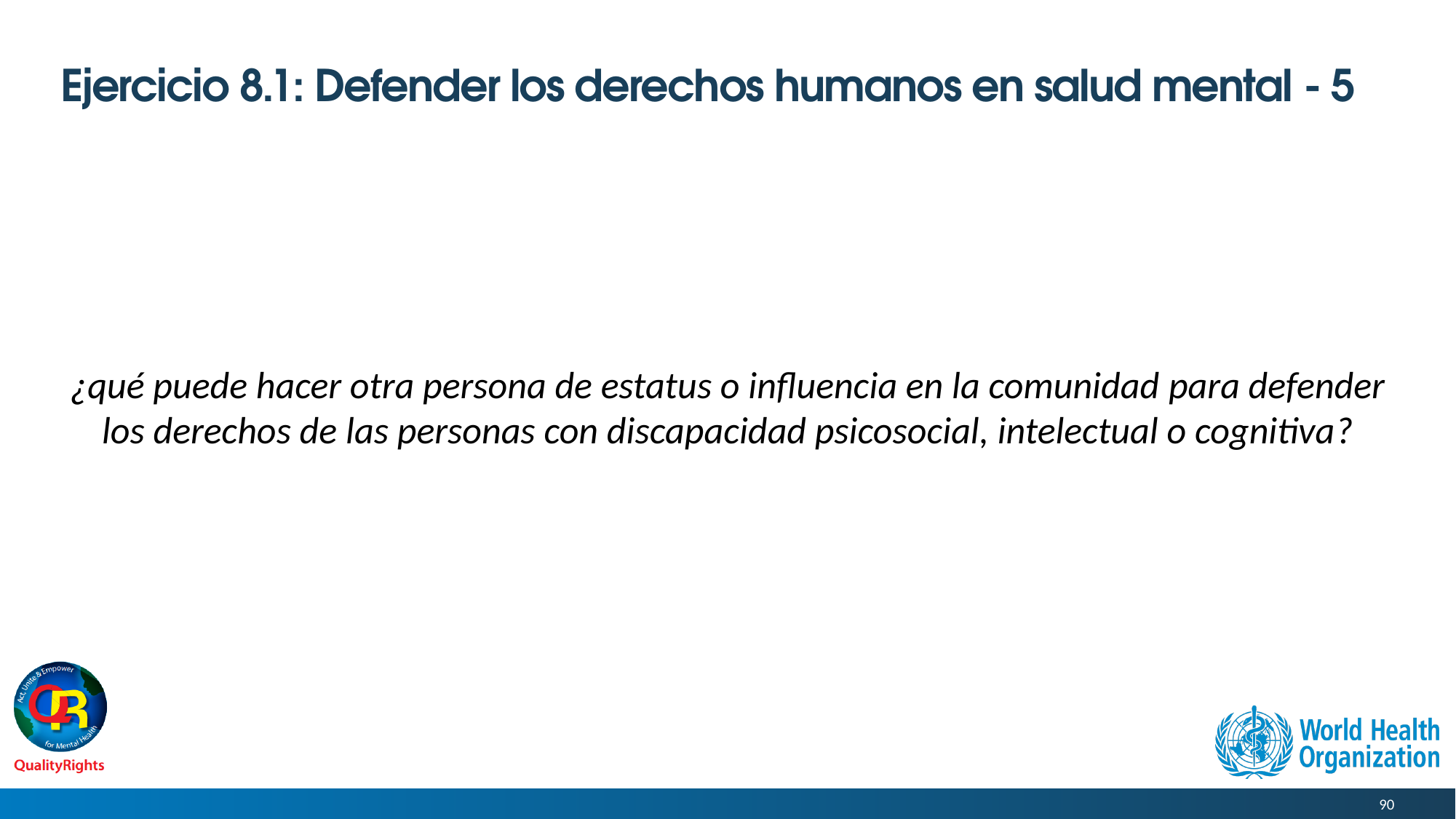

# Ejercicio 8.1: Defender los derechos humanos en salud mental - 5

¿qué puede hacer otra persona de estatus o influencia en la comunidad para defender los derechos de las personas con discapacidad psicosocial, intelectual o cognitiva?

90